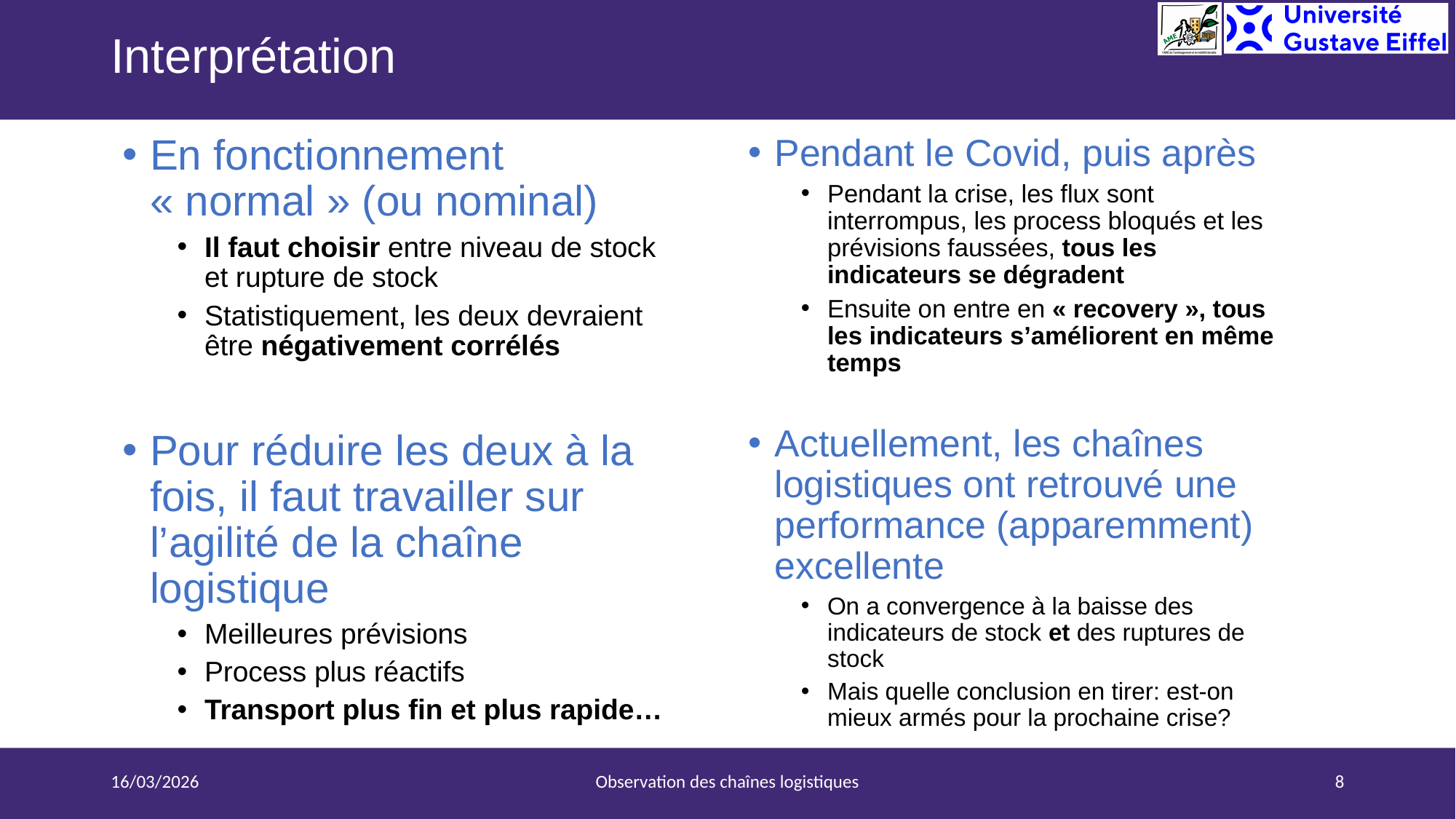

# Interprétation
En fonctionnement « normal » (ou nominal)
Il faut choisir entre niveau de stock et rupture de stock
Statistiquement, les deux devraient être négativement corrélés

Pour réduire les deux à la fois, il faut travailler sur l’agilité de la chaîne logistique
Meilleures prévisions
Process plus réactifs
Transport plus fin et plus rapide…
Pendant le Covid, puis après
Pendant la crise, les flux sont interrompus, les process bloqués et les prévisions faussées, tous les indicateurs se dégradent
Ensuite on entre en « recovery », tous les indicateurs s’améliorent en même temps

Actuellement, les chaînes logistiques ont retrouvé une performance (apparemment) excellente
On a convergence à la baisse des indicateurs de stock et des ruptures de stock
Mais quelle conclusion en tirer: est-on mieux armés pour la prochaine crise?

16/03/2026
Observation des chaînes logistiques
8